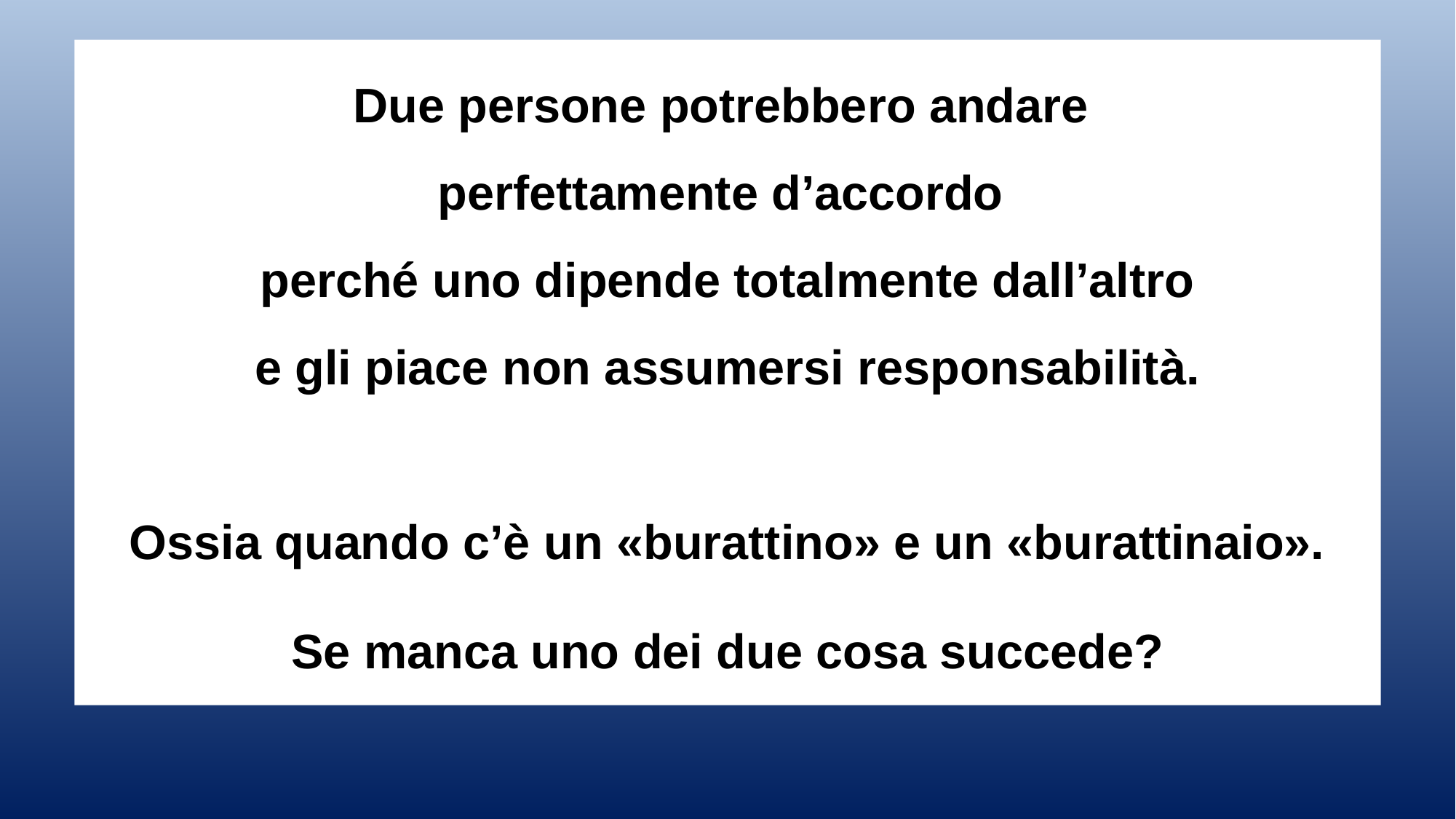

Due persone potrebbero andare
perfettamente d’accordo
perché uno dipende totalmente dall’altro
e gli piace non assumersi responsabilità.

Ossia quando c’è un «burattino» e un «burattinaio».

Se manca uno dei due cosa succede?